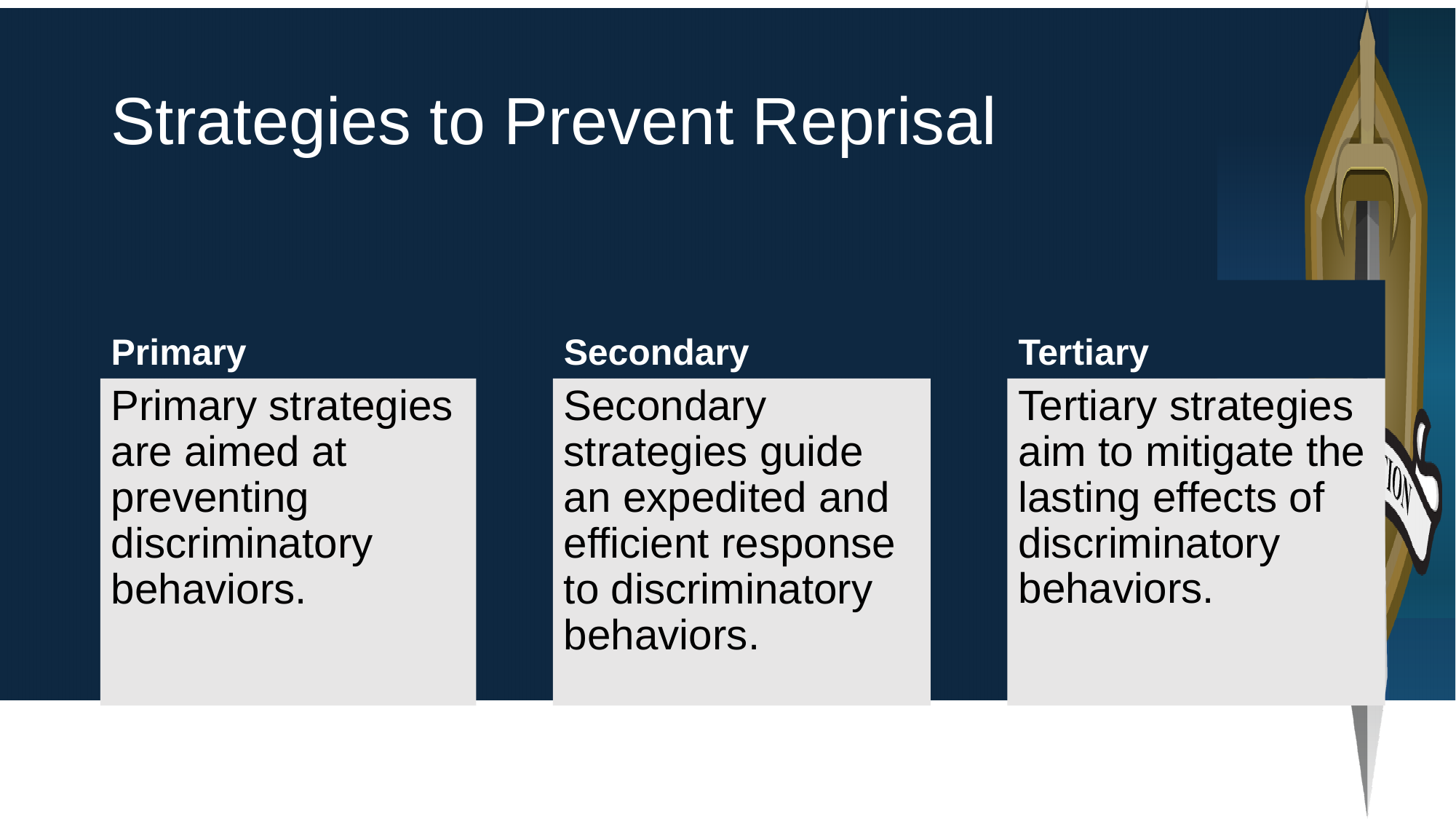

# Strategies to Prevent Reprisal
Primary
Secondary
Tertiary
Primary strategies are aimed at preventing discriminatory behaviors.
Secondary strategies guide an expedited and efficient response to discriminatory behaviors.
Tertiary strategies aim to mitigate the lasting effects of discriminatory behaviors.